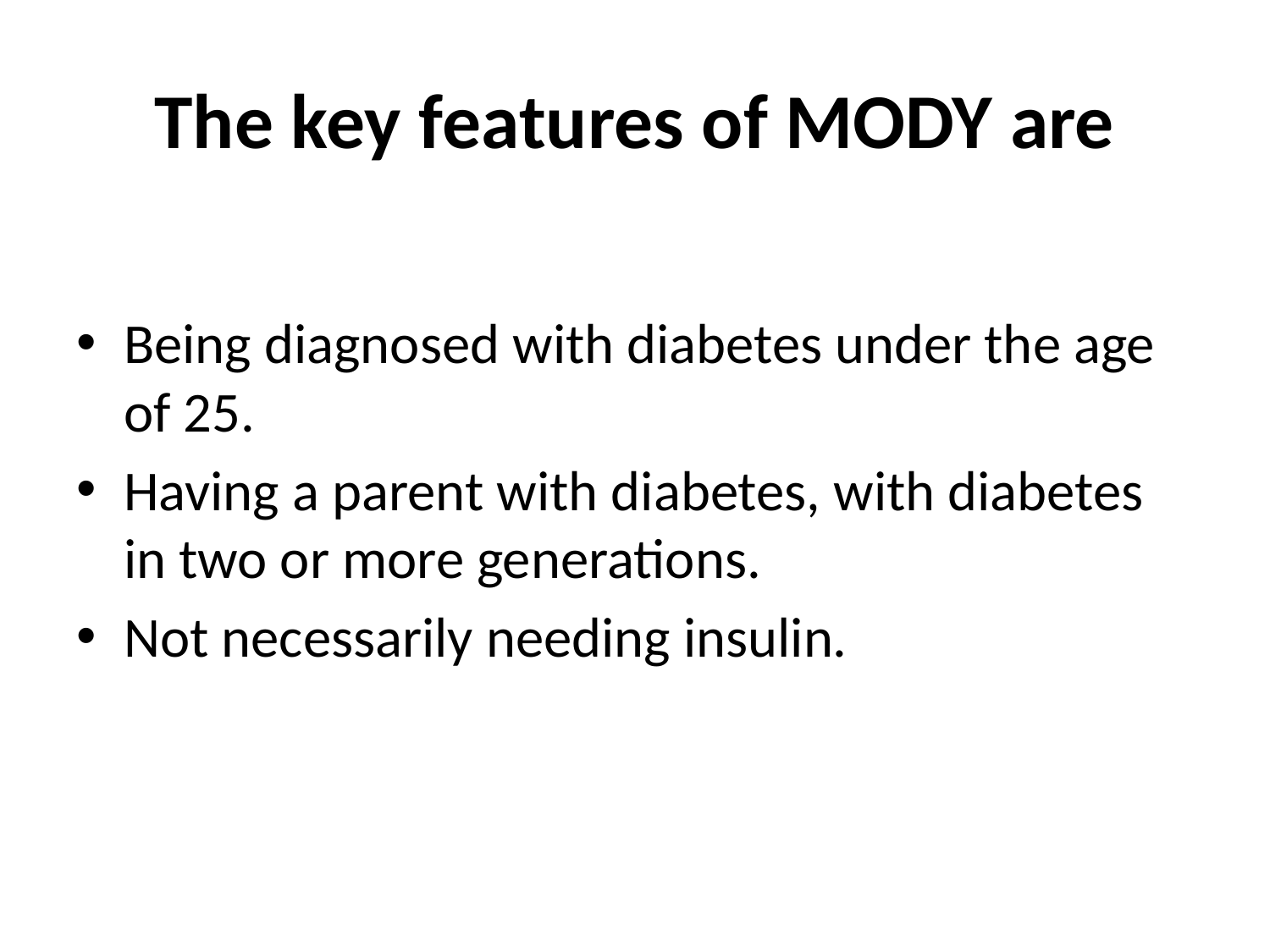

# The key features of MODY are

Being diagnosed with diabetes under the age of 25.
Having a parent with diabetes, with diabetes in two or more generations.
Not necessarily needing insulin.